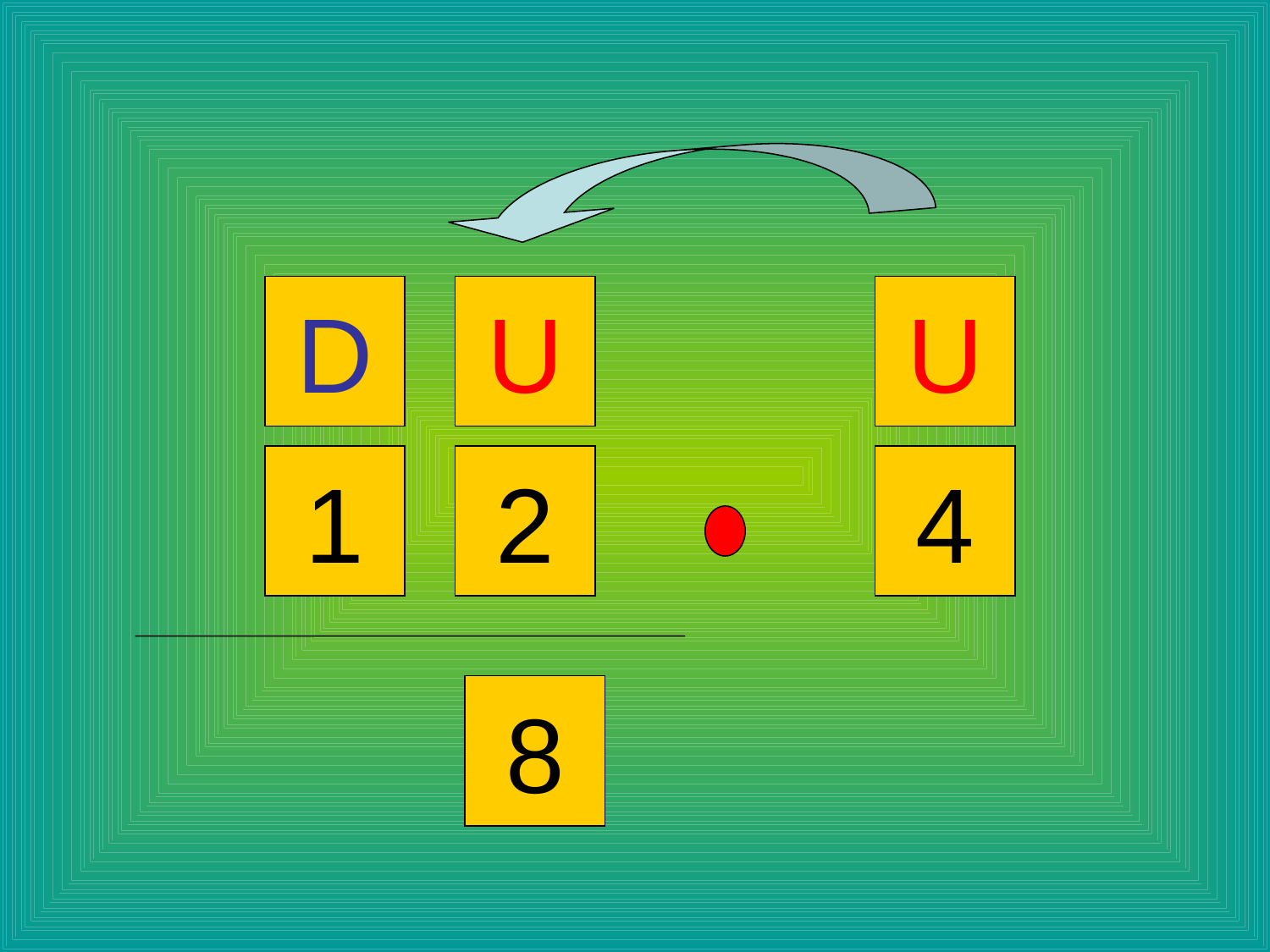

D
U
U
1
2
4

8